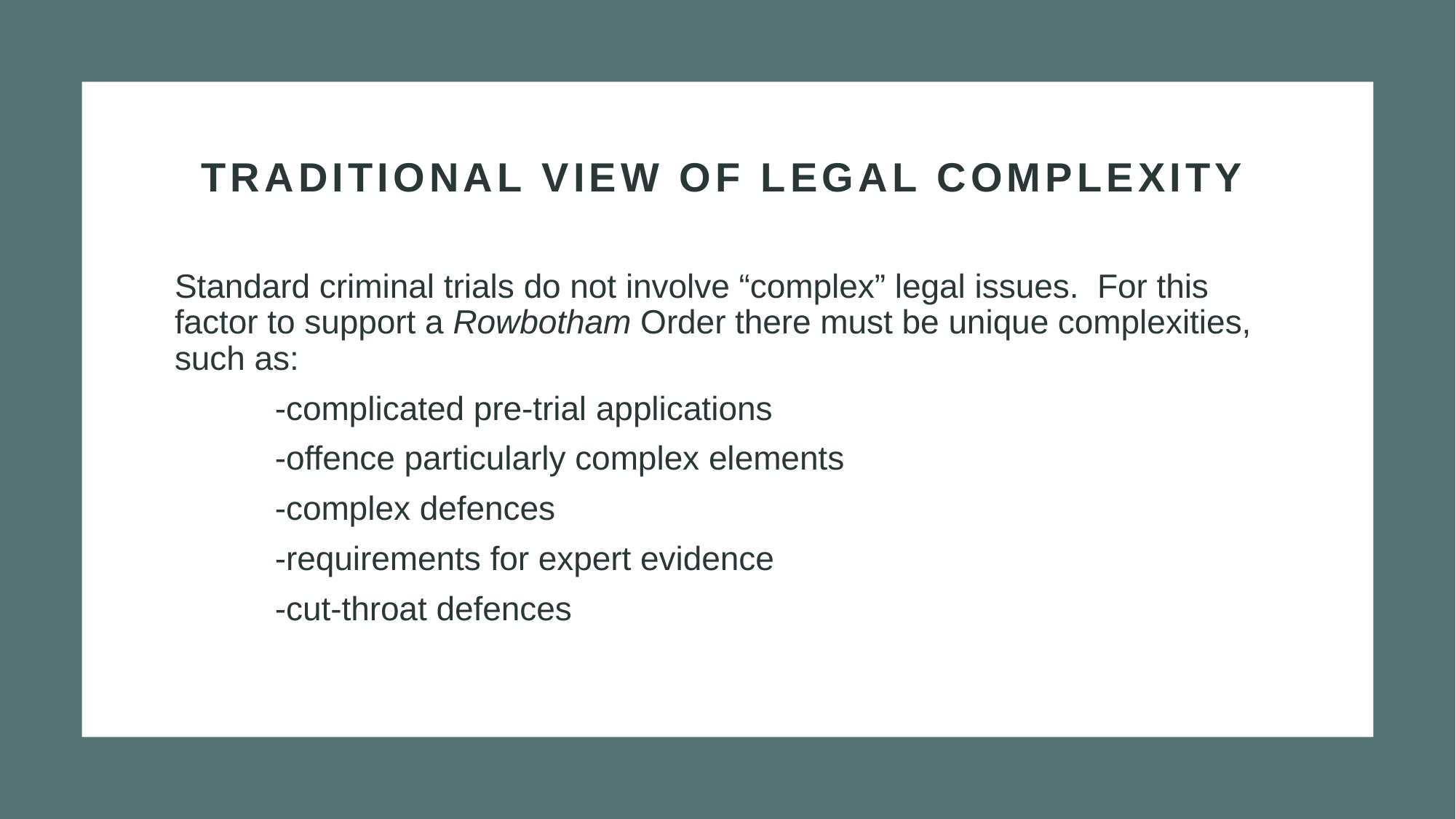

# Traditional View of legal complexity
Standard criminal trials do not involve “complex” legal issues.  For this factor to support a Rowbotham Order there must be unique complexities, such as:
	-complicated pre-trial applications
	-offence particularly complex elements
	-complex defences
	-requirements for expert evidence
	-cut-throat defences